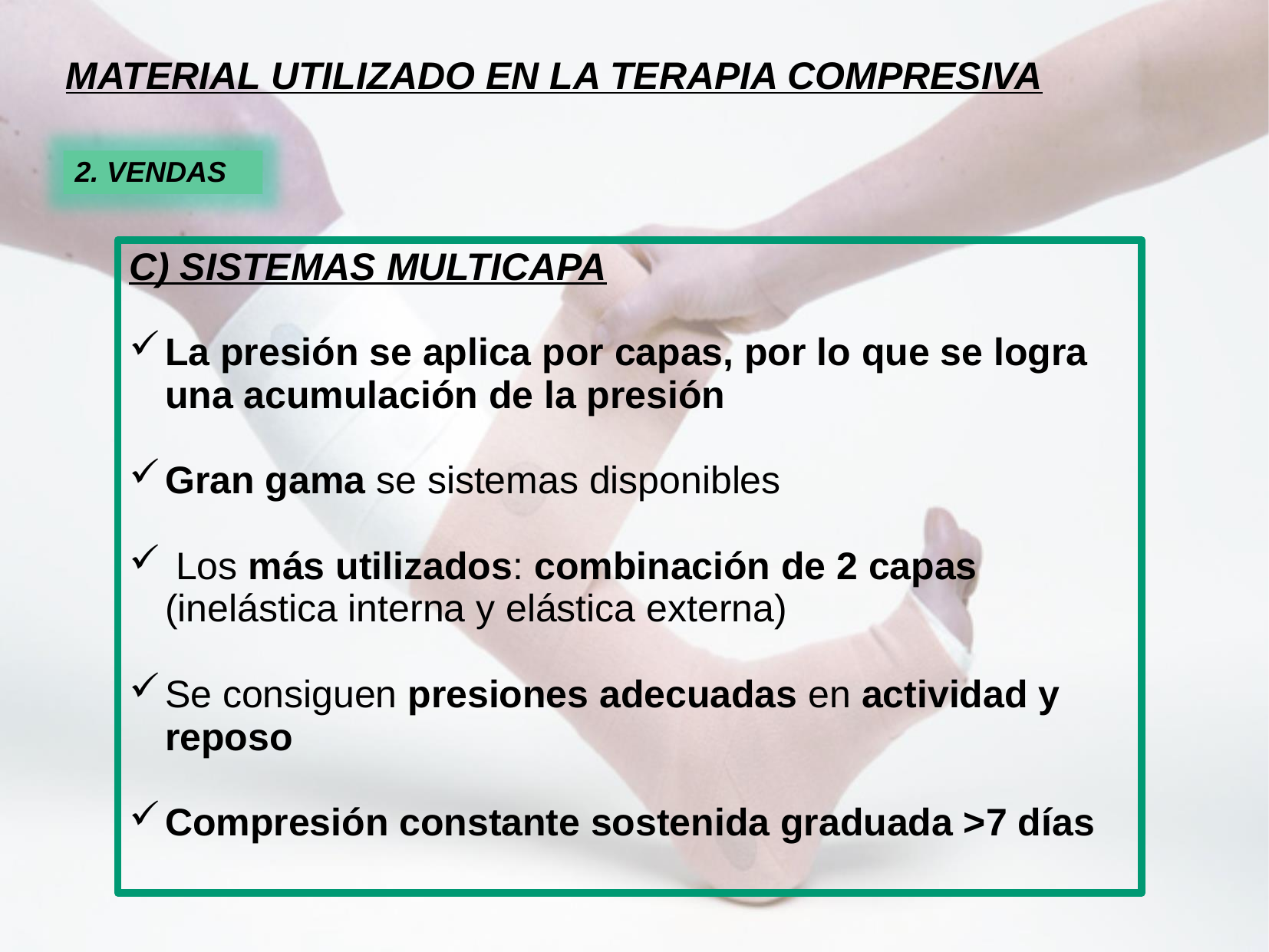

MATERIAL UTILIZADO EN LA TERAPIA COMPRESIVA
2. VENDAS
C) SISTEMAS MULTICAPA

La presión se aplica por capas, por lo que se logra una acumulación de la presión

Gran gama se sistemas disponibles

 Los más utilizados: combinación de 2 capas (inelástica interna y elástica externa)

Se consiguen presiones adecuadas en actividad y reposo

Compresión constante sostenida graduada >7 días